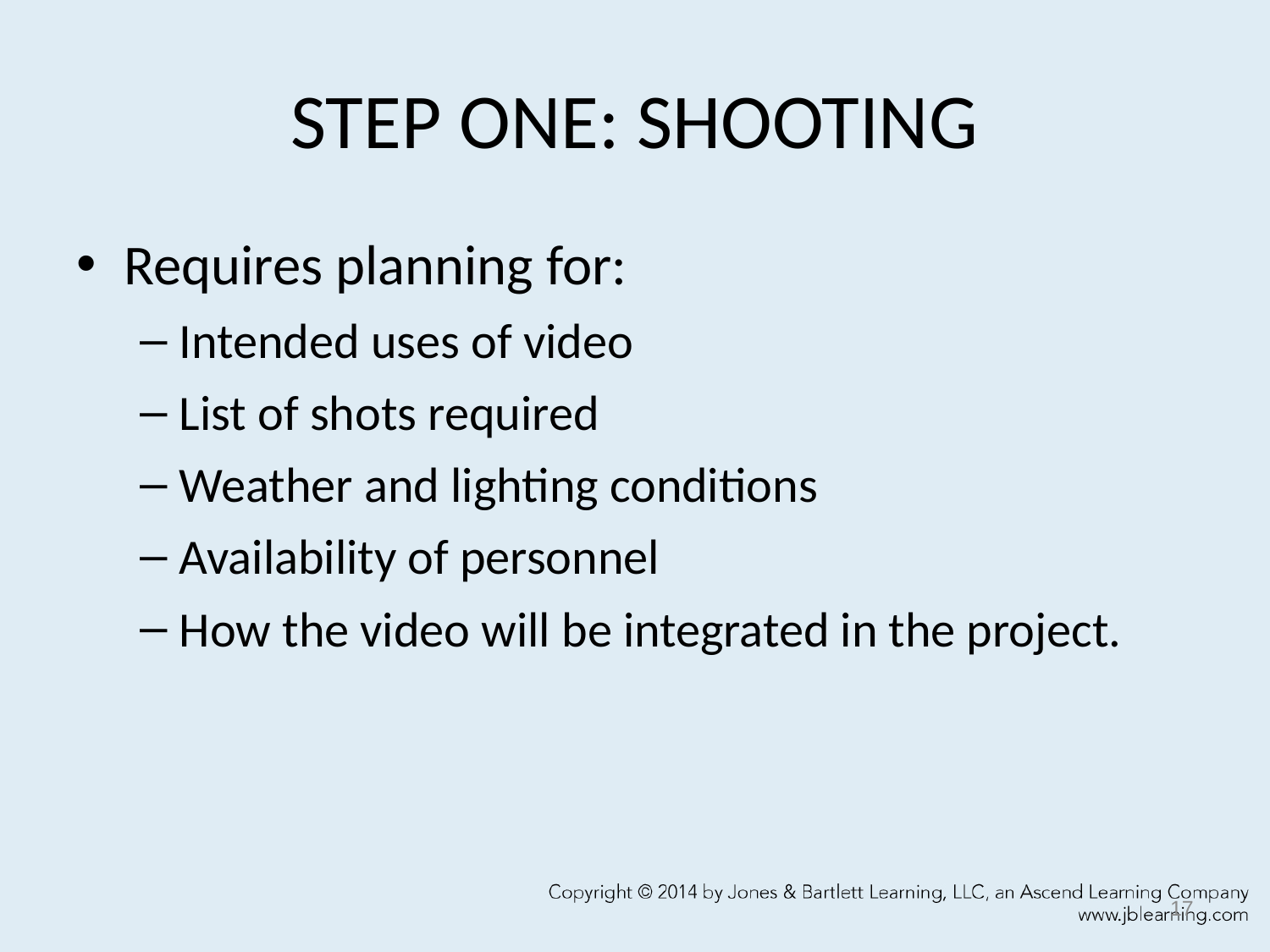

# STEP ONE: SHOOTING
Requires planning for:
Intended uses of video
List of shots required
Weather and lighting conditions
Availability of personnel
How the video will be integrated in the project.

17